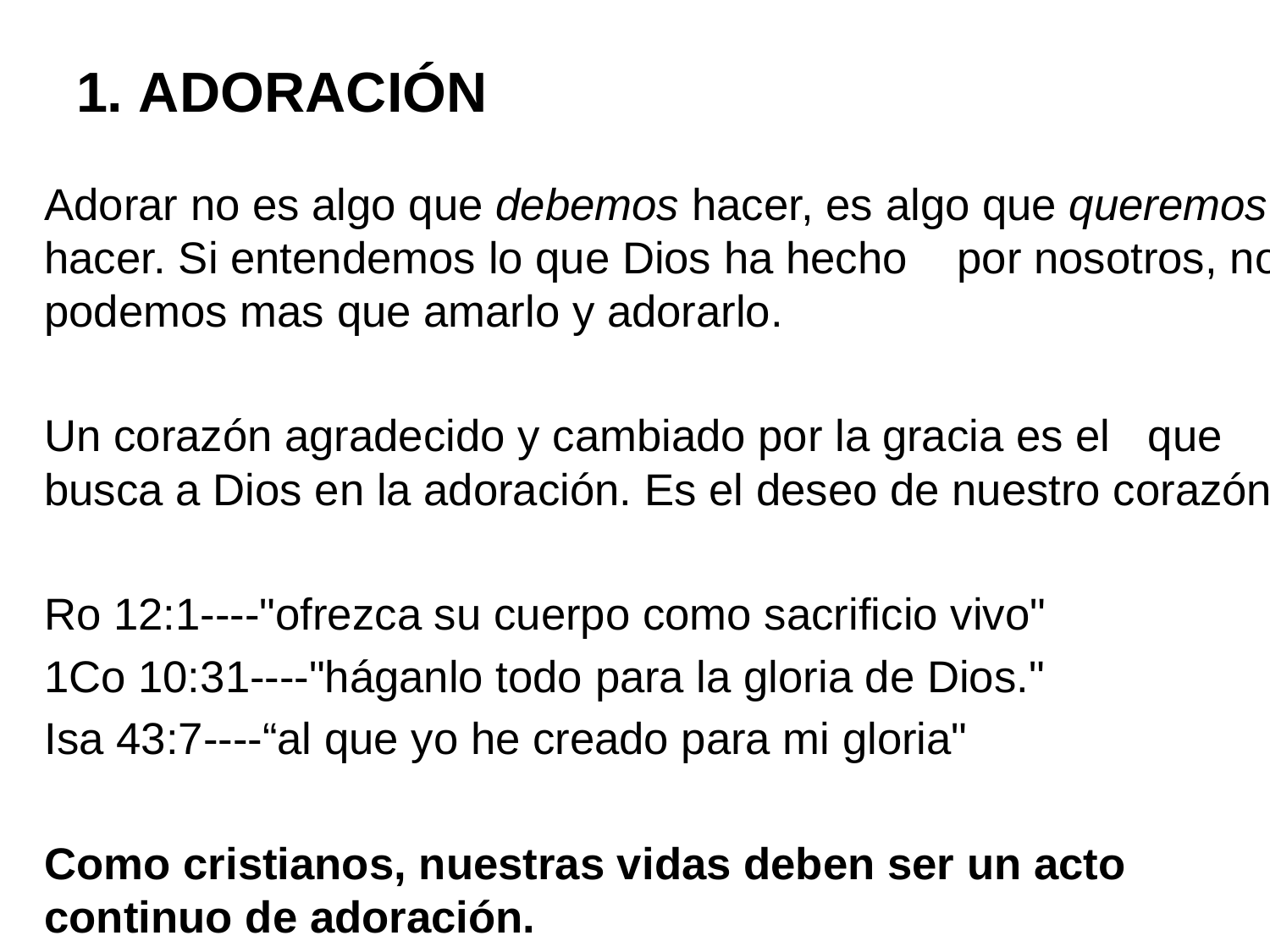

# 1. ADORACIÓN

Adorar no es algo que debemos hacer, es algo que queremos hacer. Si entendemos lo que Dios ha hecho    por nosotros, no podemos mas que amarlo y adorarlo.

Un corazón agradecido y cambiado por la gracia es el   que busca a Dios en la adoración. Es el deseo de nuestro corazón.

Ro 12:1----"ofrezca su cuerpo como sacrificio vivo"
1Co 10:31----"háganlo todo para la gloria de Dios."
Isa 43:7----“al que yo he creado para mi gloria"

Como cristianos, nuestras vidas deben ser un acto continuo de adoración.